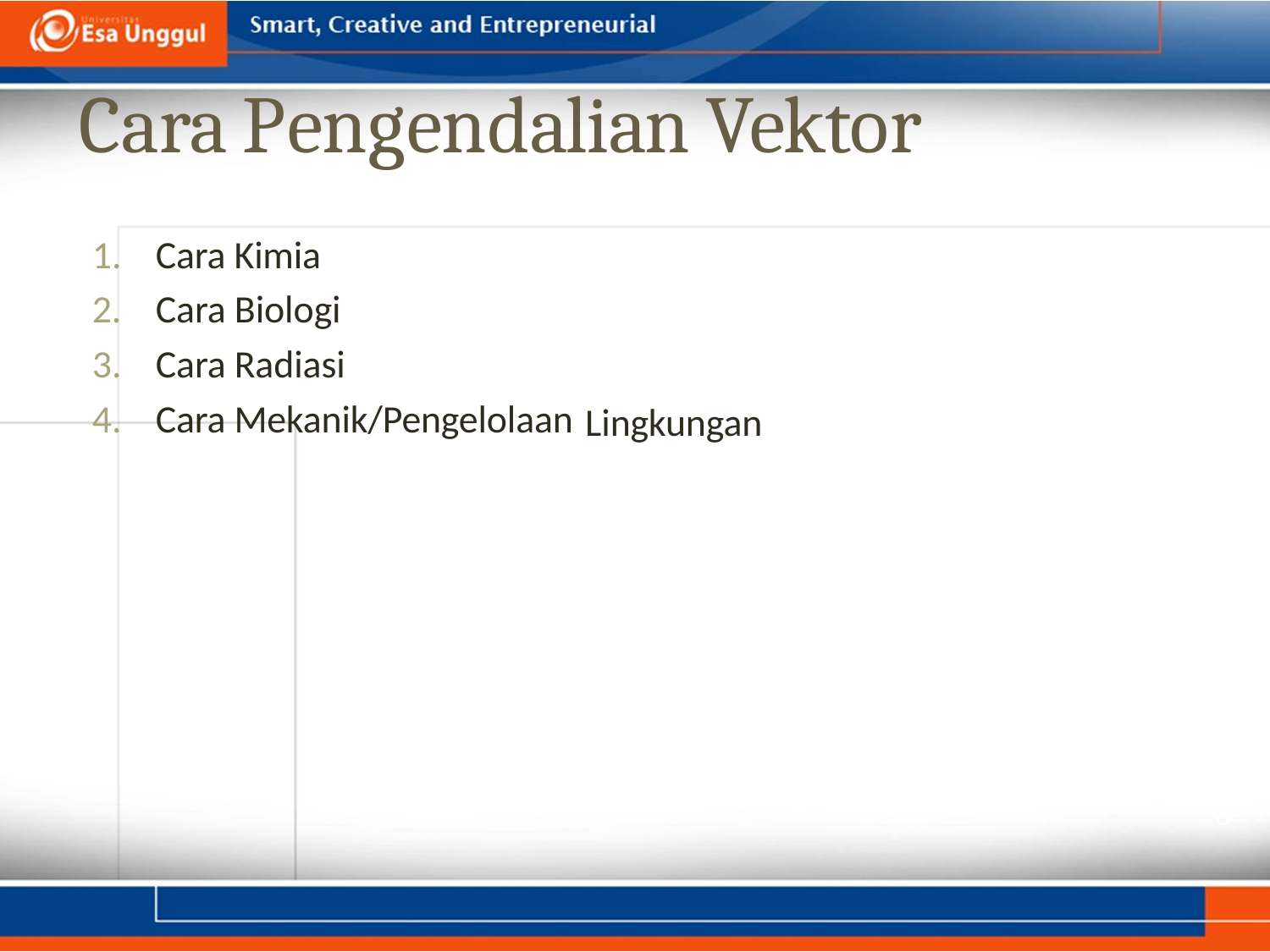

Cara Pengendalian
Vektor
1.
2.
3.
4.
Cara Kimia
Cara Biologi
Cara Radiasi
Cara Mekanik/Pengelolaan
Lingkungan
8